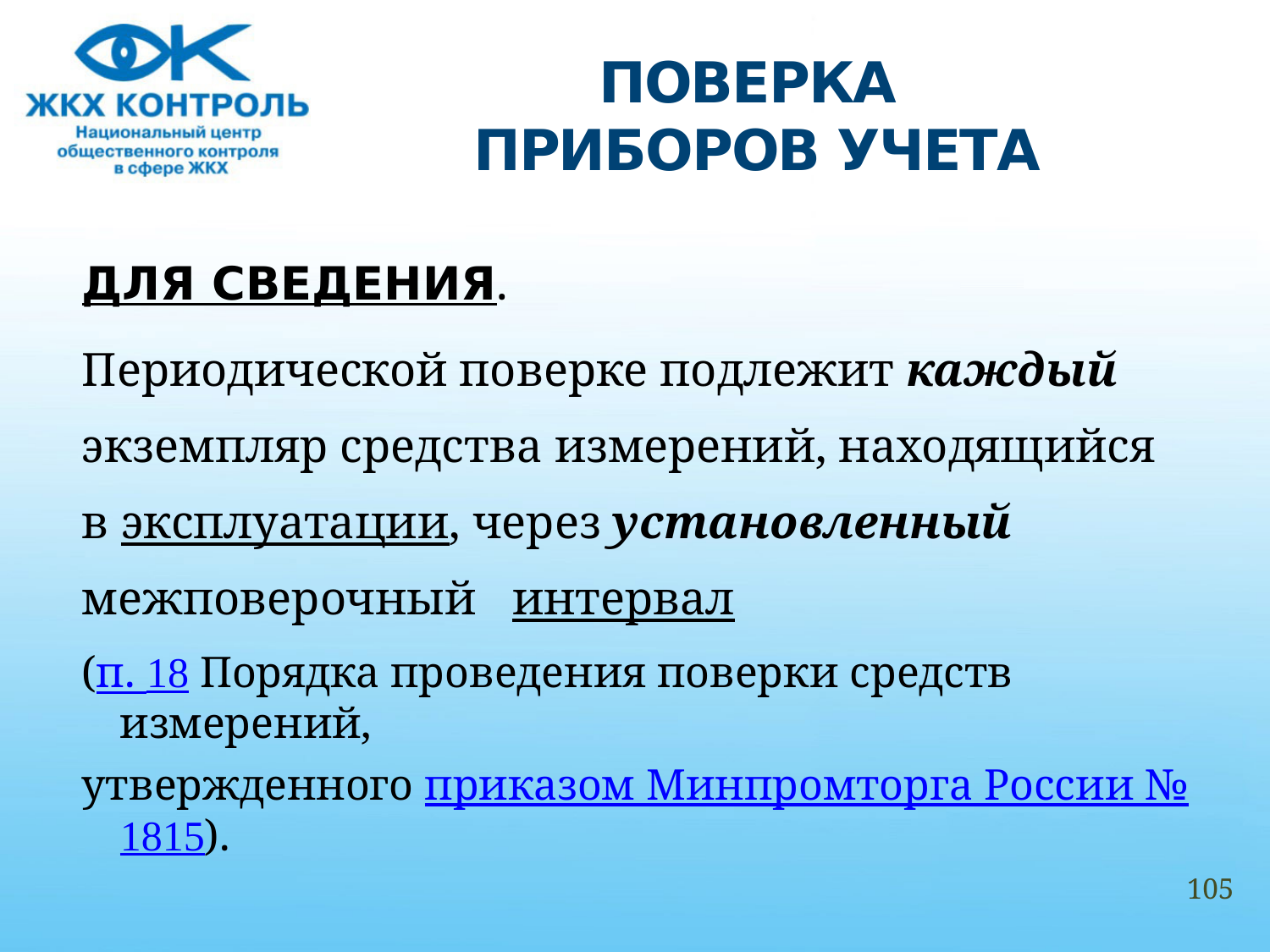

# ПОВЕРКА ПРИБОРОВ УЧЕТА
ДЛЯ СВЕДЕНИЯ.
Периодической поверке подлежит каждый
экземпляр средства измерений, находящийся
в эксплуатации, через установленный
межповерочный   интервал
(п. 18 Порядка проведения поверки средств измерений,
утвержденного приказом Минпромторга России № 1815).

105